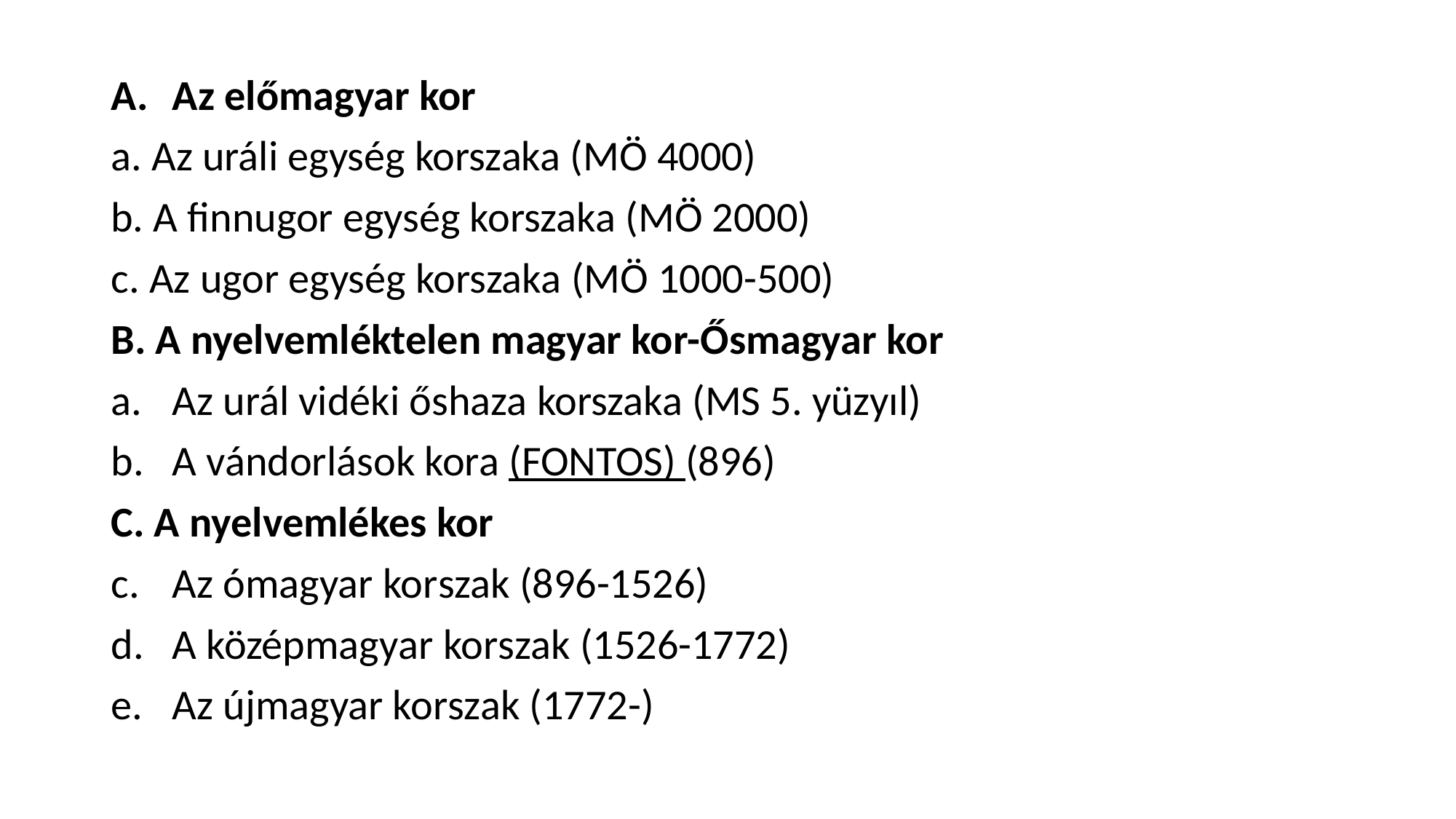

Az előmagyar kor
a. Az uráli egység korszaka (MÖ 4000)
b. A finnugor egység korszaka (MÖ 2000)
c. Az ugor egység korszaka (MÖ 1000-500)
B. A nyelvemléktelen magyar kor-Ősmagyar kor
Az urál vidéki őshaza korszaka (MS 5. yüzyıl)
A vándorlások kora (FONTOS) (896)
C. A nyelvemlékes kor
Az ómagyar korszak (896-1526)
A középmagyar korszak (1526-1772)
Az újmagyar korszak (1772-)